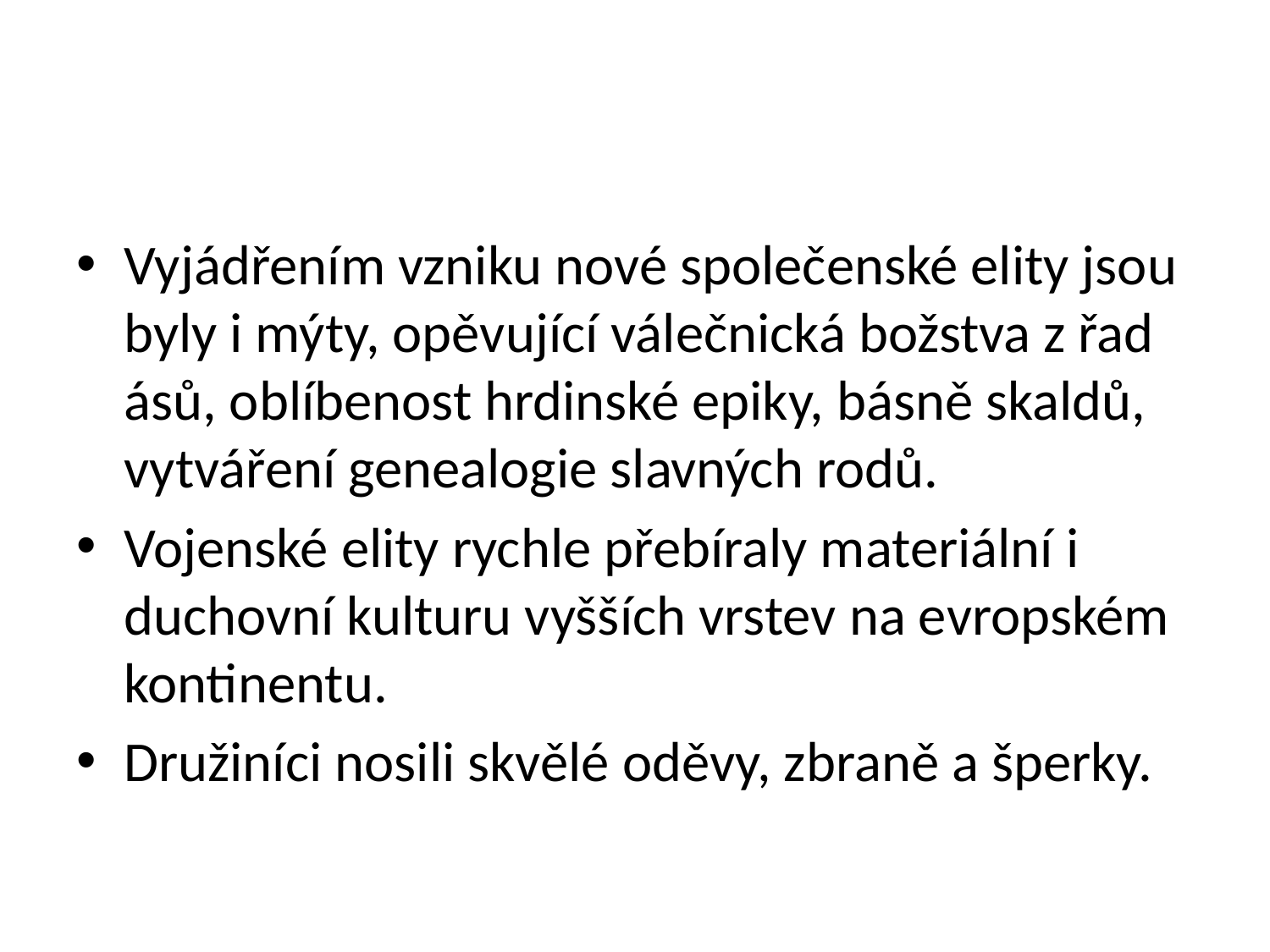

#
Vyjádřením vzniku nové společenské elity jsou byly i mýty, opěvující válečnická božstva z řad ásů, oblíbenost hrdinské epiky, básně skaldů,  vytváření genealogie slavných rodů.
Vojenské elity rychle přebíraly materiální i duchovní kulturu vyšších vrstev na evropském kontinentu.
Družiníci nosili skvělé oděvy, zbraně a šperky.